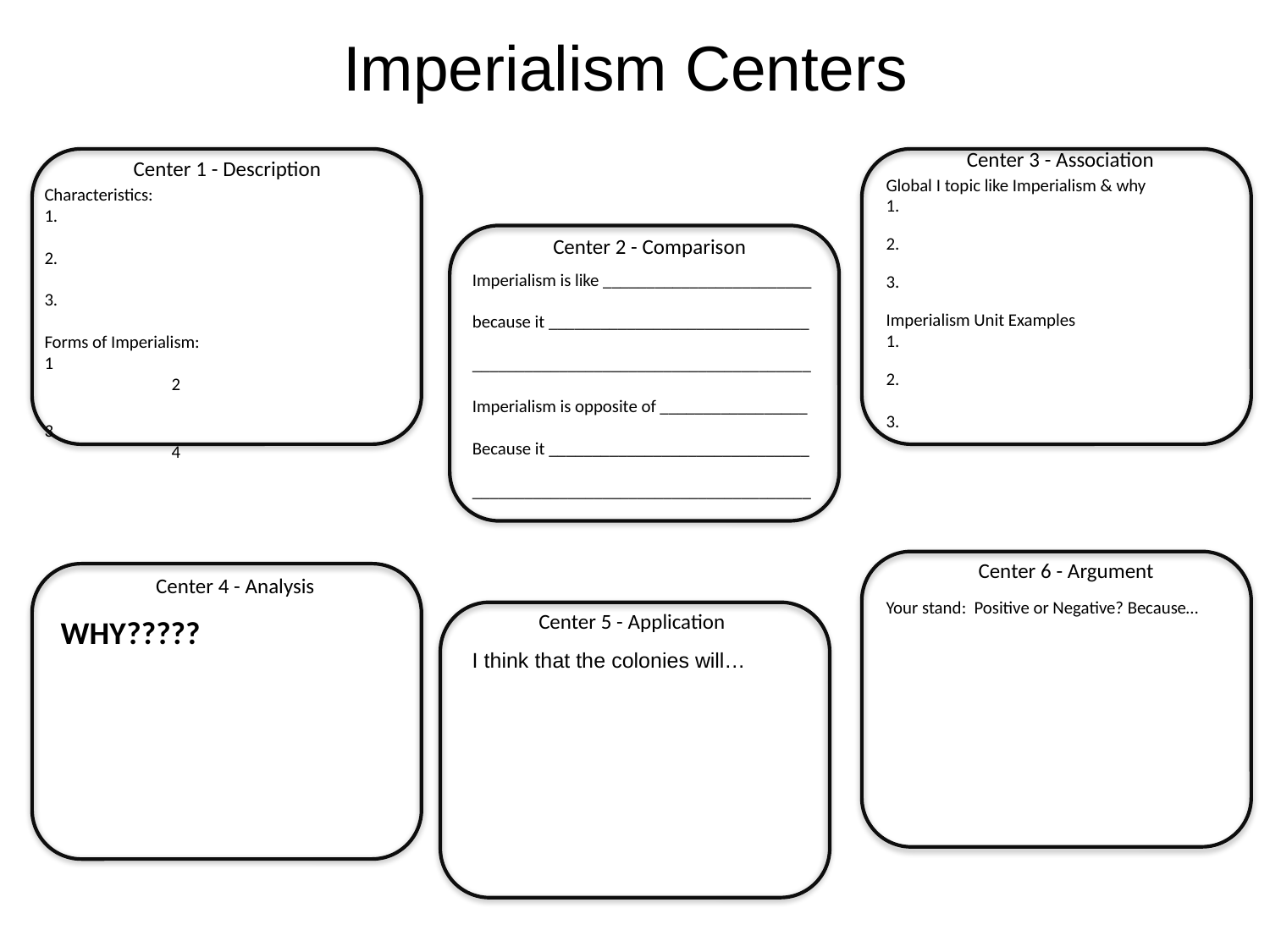

Imperialism Centers
Center 3 - Association

Center 1 - Description

Global I topic like Imperialism & why
1.

2.

3.

Imperialism Unit Examples
1.

2.

3.
Characteristics:
1.

2.

3.

Forms of Imperialism:
1			2

3			4

Center 2 - Comparison
Imperialism is like ________________________

because it ______________________________

_______________________________________

Imperialism is opposite of _________________

Because it ______________________________

_______________________________________

Center 6 - Argument

Center 4 - Analysis
Your stand:  Positive or Negative? Because…
Center 5 - Application

WHY?????
I think that the colonies will…